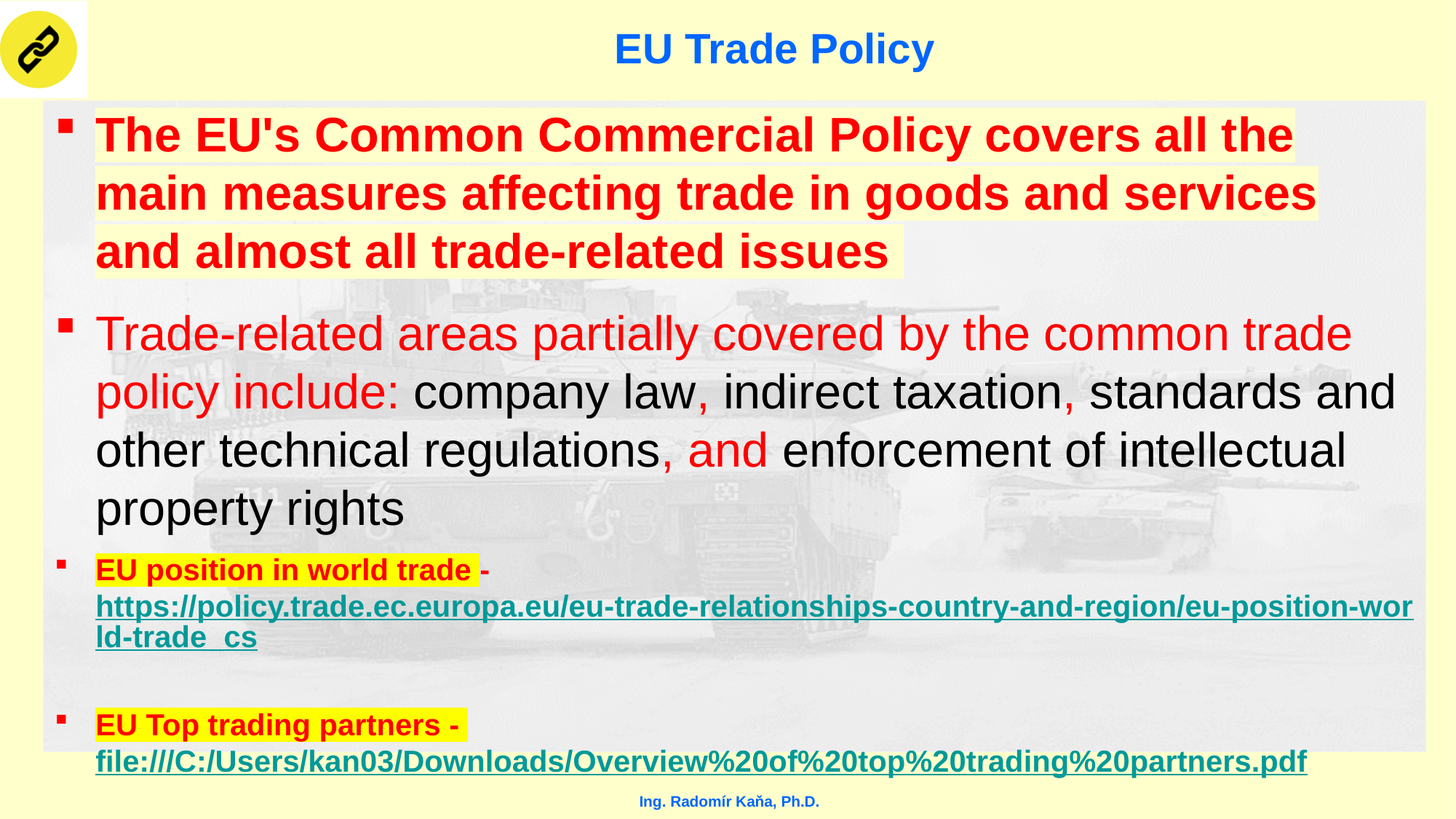

# EU Trade Policy
The EU's Common Commercial Policy covers all the main measures affecting trade in goods and services and almost all trade-related issues
Trade-related areas partially covered by the common trade policy include: company law, indirect taxation, standards and other technical regulations, and enforcement of intellectual property rights
EU position in world trade - https://policy.trade.ec.europa.eu/eu-trade-relationships-country-and-region/eu-position-world-trade_cs
EU Top trading partners - file:///C:/Users/kan03/Downloads/Overview%20of%20top%20trading%20partners.pdf